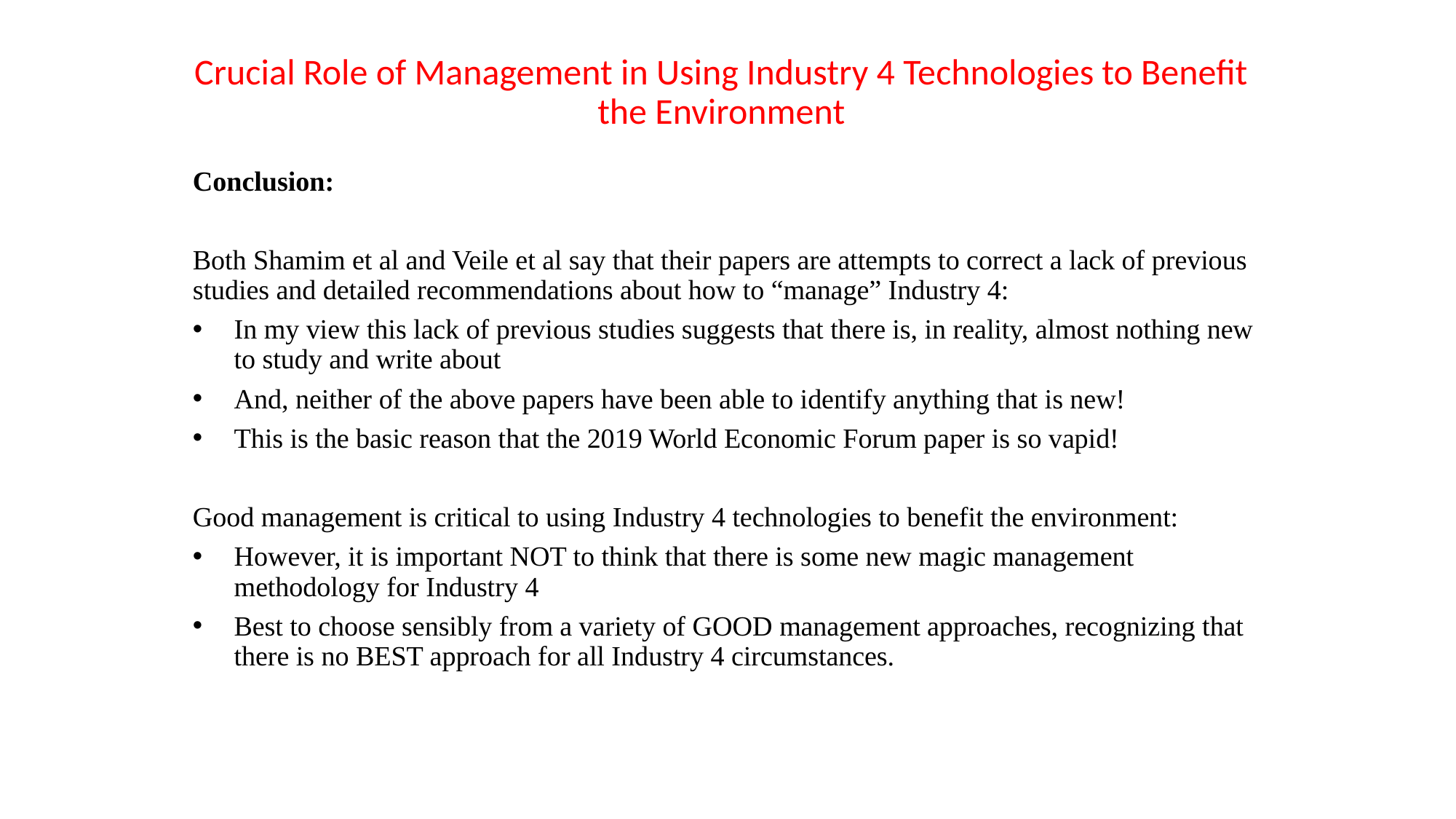

# Crucial Role of Management in Using Industry 4 Technologies to Benefit the Environment
Conclusion:

Both Shamim et al and Veile et al say that their papers are attempts to correct a lack of previous studies and detailed recommendations about how to “manage” Industry 4:
In my view this lack of previous studies suggests that there is, in reality, almost nothing new to study and write about
And, neither of the above papers have been able to identify anything that is new!
This is the basic reason that the 2019 World Economic Forum paper is so vapid!

Good management is critical to using Industry 4 technologies to benefit the environment:
However, it is important NOT to think that there is some new magic management methodology for Industry 4
Best to choose sensibly from a variety of GOOD management approaches, recognizing that there is no BEST approach for all Industry 4 circumstances.